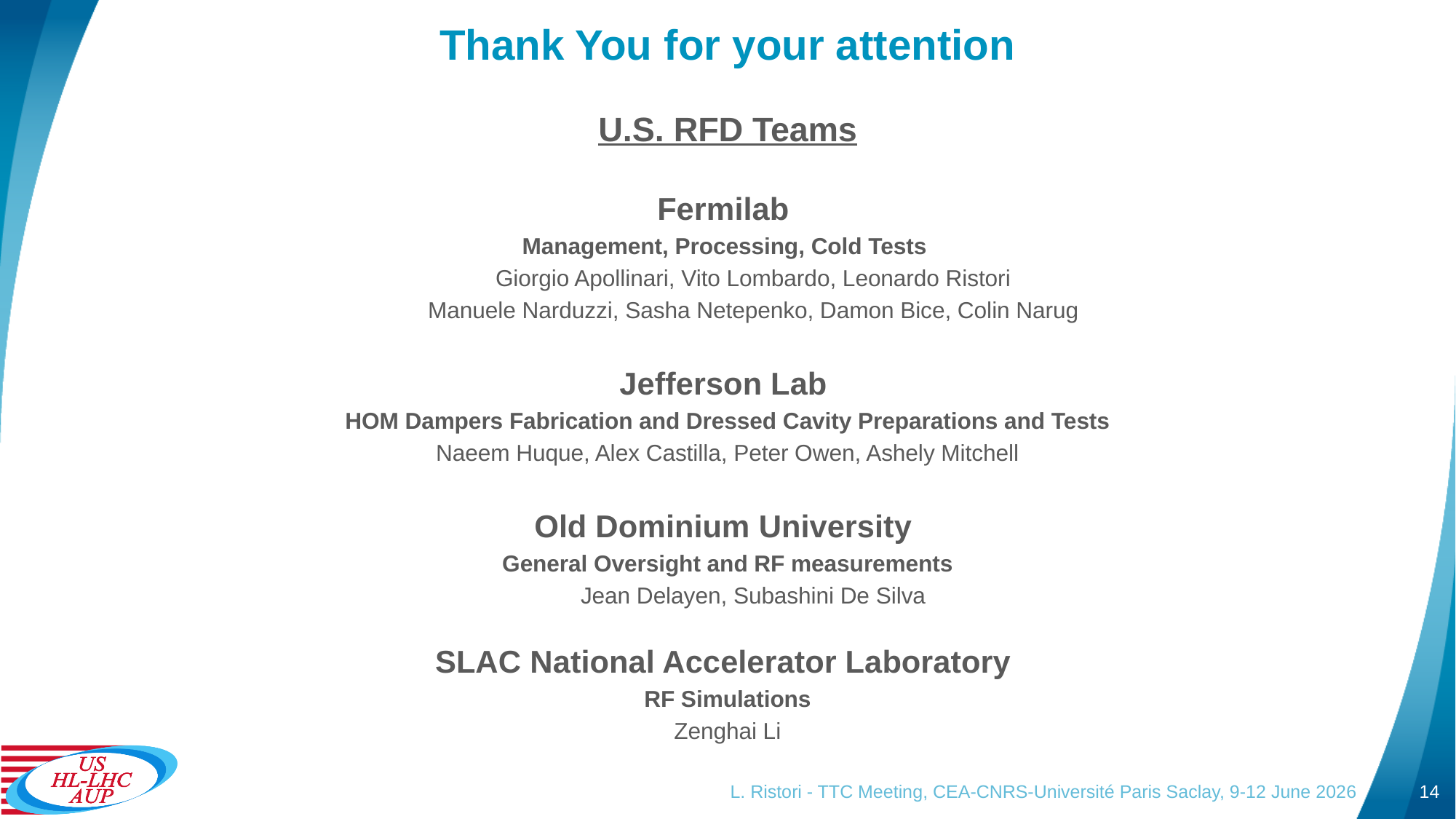

# Thank You for your attention
U.S. RFD Teams

Fermilab
Management, Processing, Cold Tests
Giorgio Apollinari, Vito Lombardo, Leonardo Ristori
Manuele Narduzzi, Sasha Netepenko, Damon Bice, Colin Narug

Jefferson Lab
HOM Dampers Fabrication and Dressed Cavity Preparations and Tests
Naeem Huque, Alex Castilla, Peter Owen, Ashely Mitchell

Old Dominium University
General Oversight and RF measurements
Jean Delayen, Subashini De Silva

SLAC National Accelerator Laboratory
RF Simulations
Zenghai Li
L. Ristori - TTC Meeting, CEA-CNRS-Université Paris Saclay, 9-12 June 2026
14